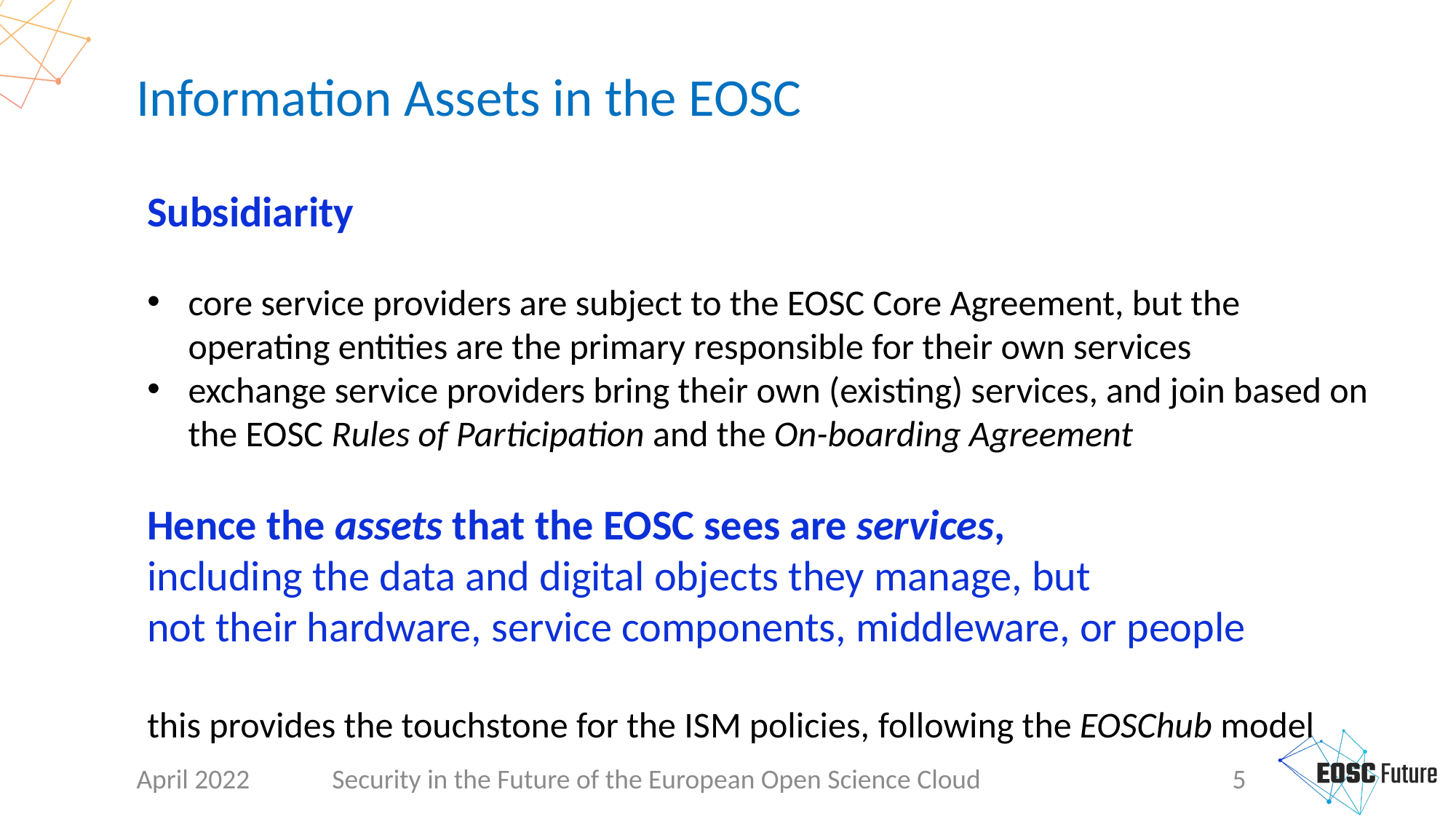

# Information Assets in the EOSC
Subsidiarity

core service providers are subject to the EOSC Core Agreement, but the operating entities are the primary responsible for their own services
exchange service providers bring their own (existing) services, and join based on the EOSC Rules of Participation and the On-boarding Agreement

Hence the assets that the EOSC sees are services,
including the data and digital objects they manage, but
not their hardware, service components, middleware, or people

this provides the touchstone for the ISM policies, following the EOSChub model
April 2022
Security in the Future of the European Open Science Cloud
5